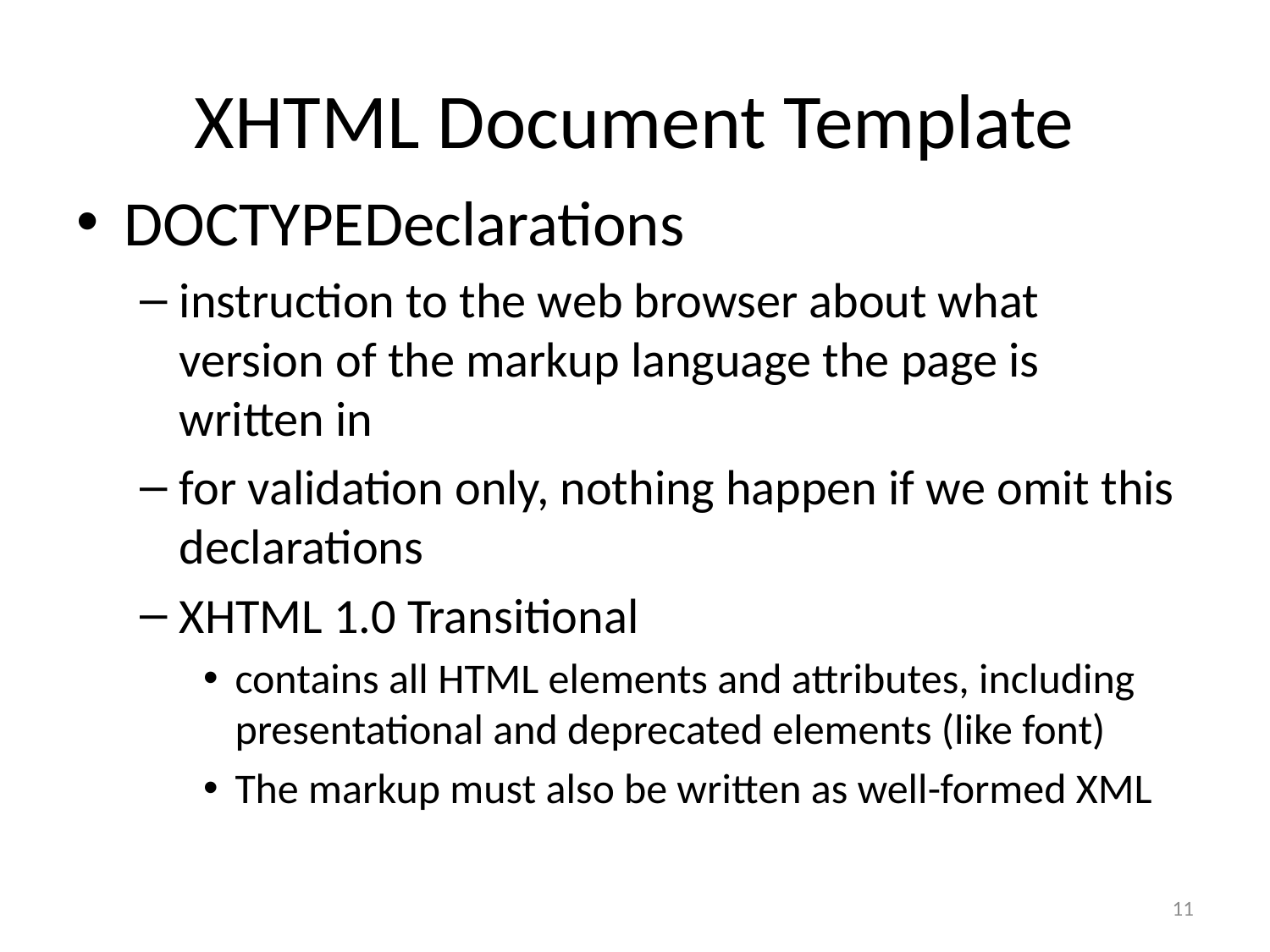

# XHTML Document Template
DOCTYPEDeclarations
instruction to the web browser about what version of the markup language the page is written in
for validation only, nothing happen if we omit this declarations
XHTML 1.0 Transitional
contains all HTML elements and attributes, including presentational and deprecated elements (like font)
The markup must also be written as well-formed XML

11